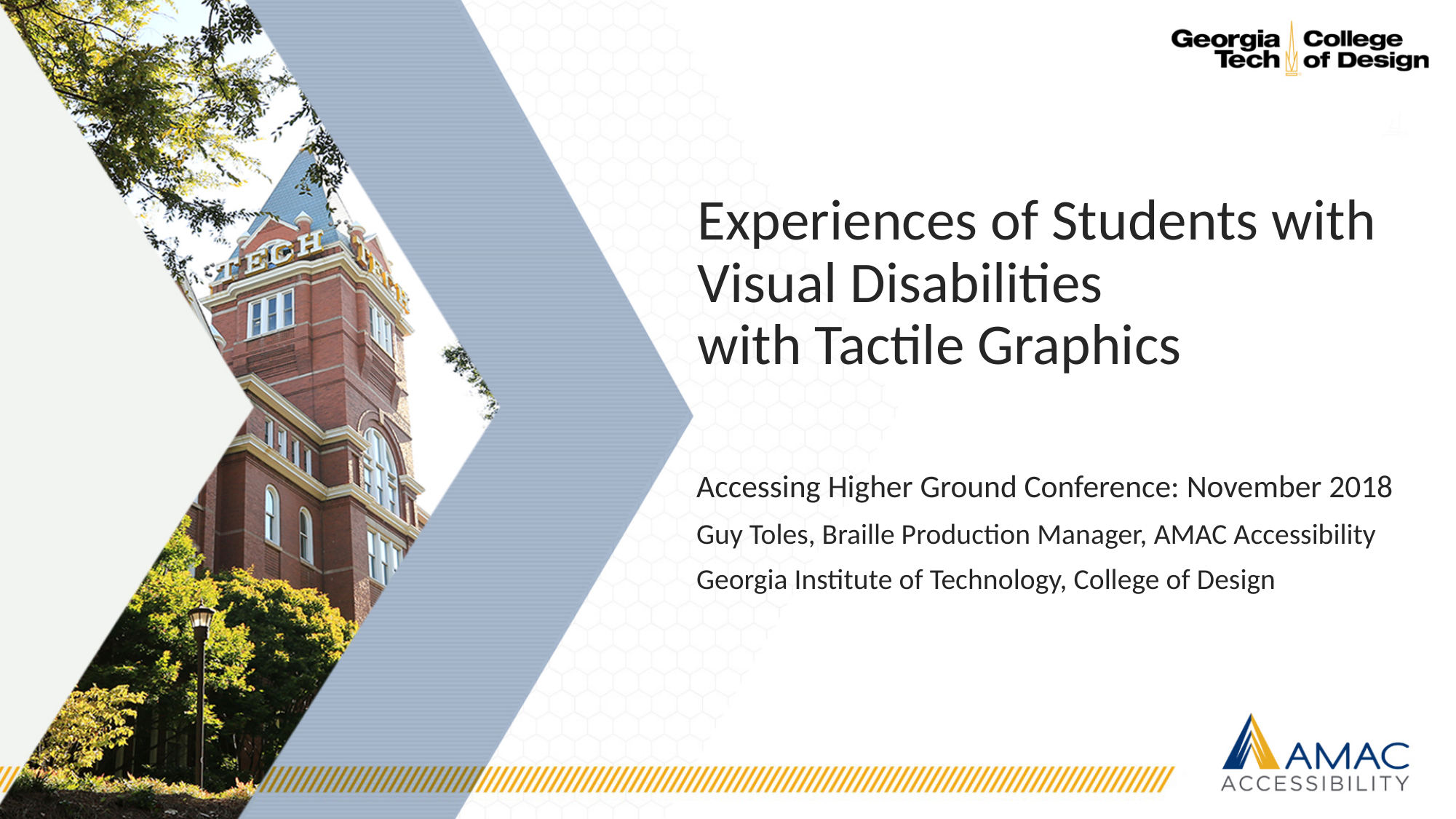

# Experiences of Students with Visual Disabilities with Tactile Graphics
Accessing Higher Ground Conference: November 2018
Guy Toles, Braille Production Manager, AMAC Accessibility
Georgia Institute of Technology, College of Design